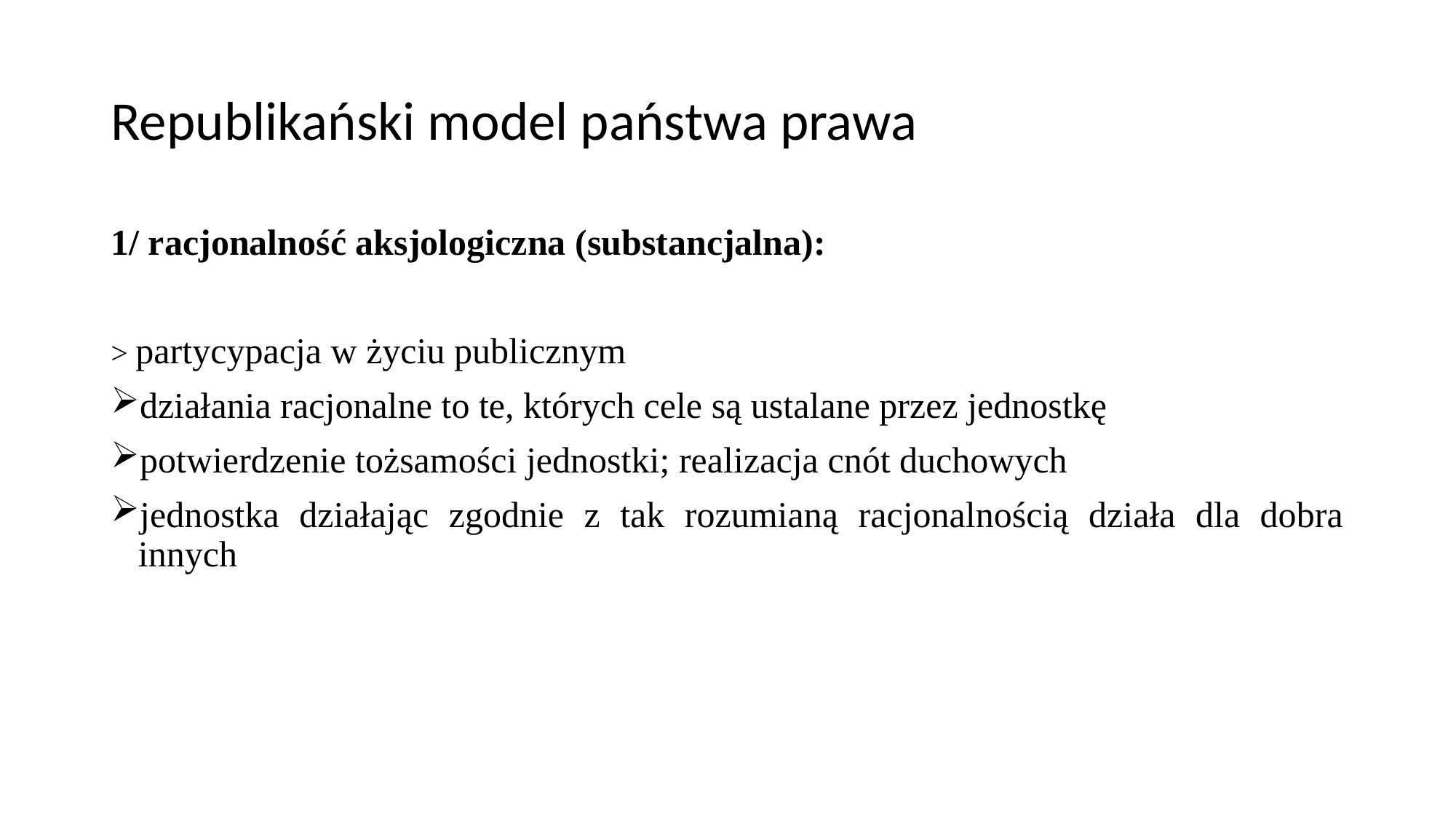

# Republikański model państwa prawa
1/ racjonalność aksjologiczna (substancjalna):

> partycypacja w życiu publicznym
działania racjonalne to te, których cele są ustalane przez jednostkę
potwierdzenie tożsamości jednostki; realizacja cnót duchowych
jednostka działając zgodnie z tak rozumianą racjonalnością działa dla dobra innych